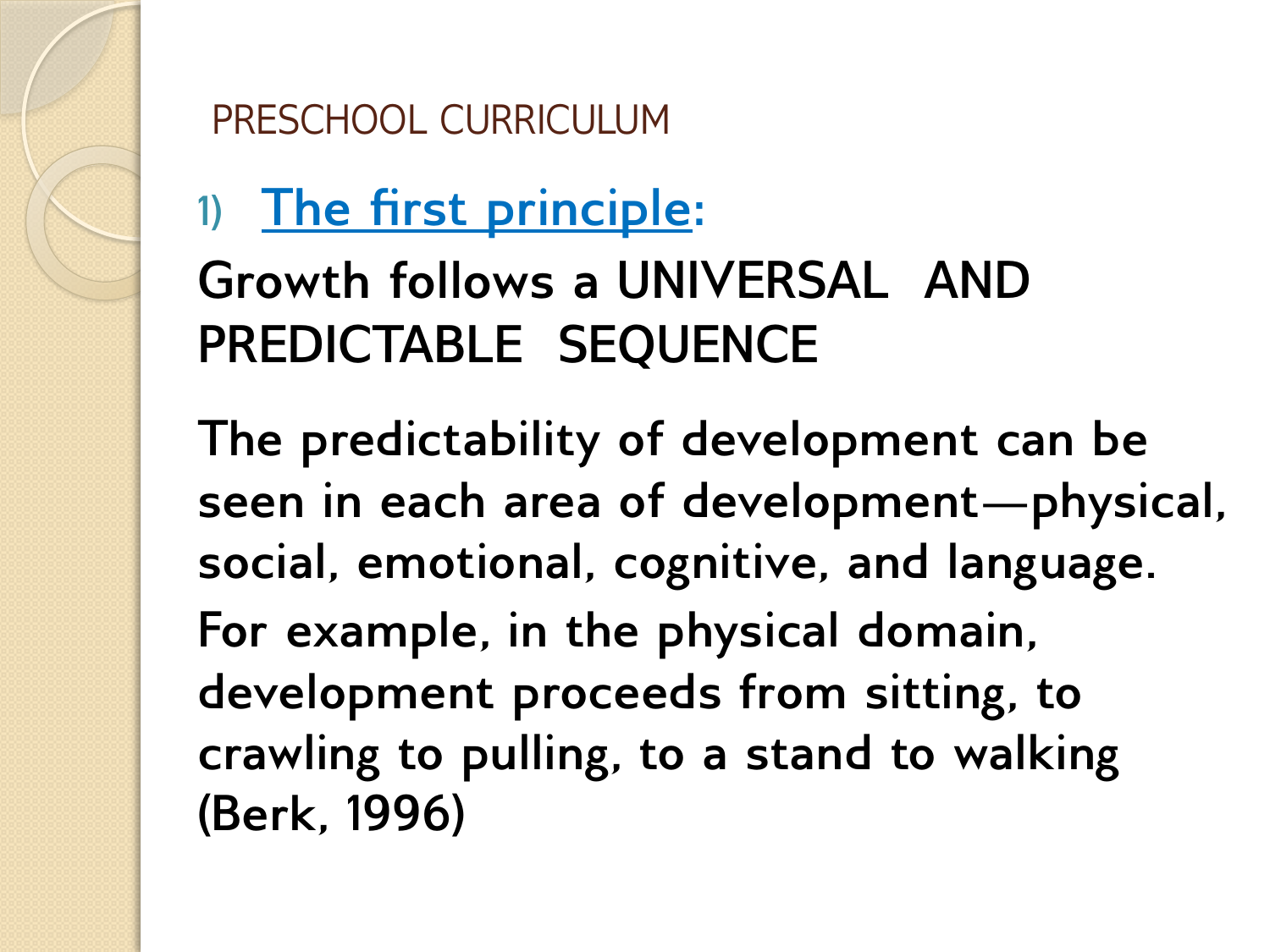

# PRESCHOOL CURRICULUM
The first principle:
Growth follows a UNIVERSAL  AND PREDICTABLE  SEQUENCE

The predictability of development can be seen in each area of development—physical, social, emotional, cognitive, and language.
For example, in the physical domain, development proceeds from sitting, to crawling to pulling, to a stand to walking (Berk, 1996)